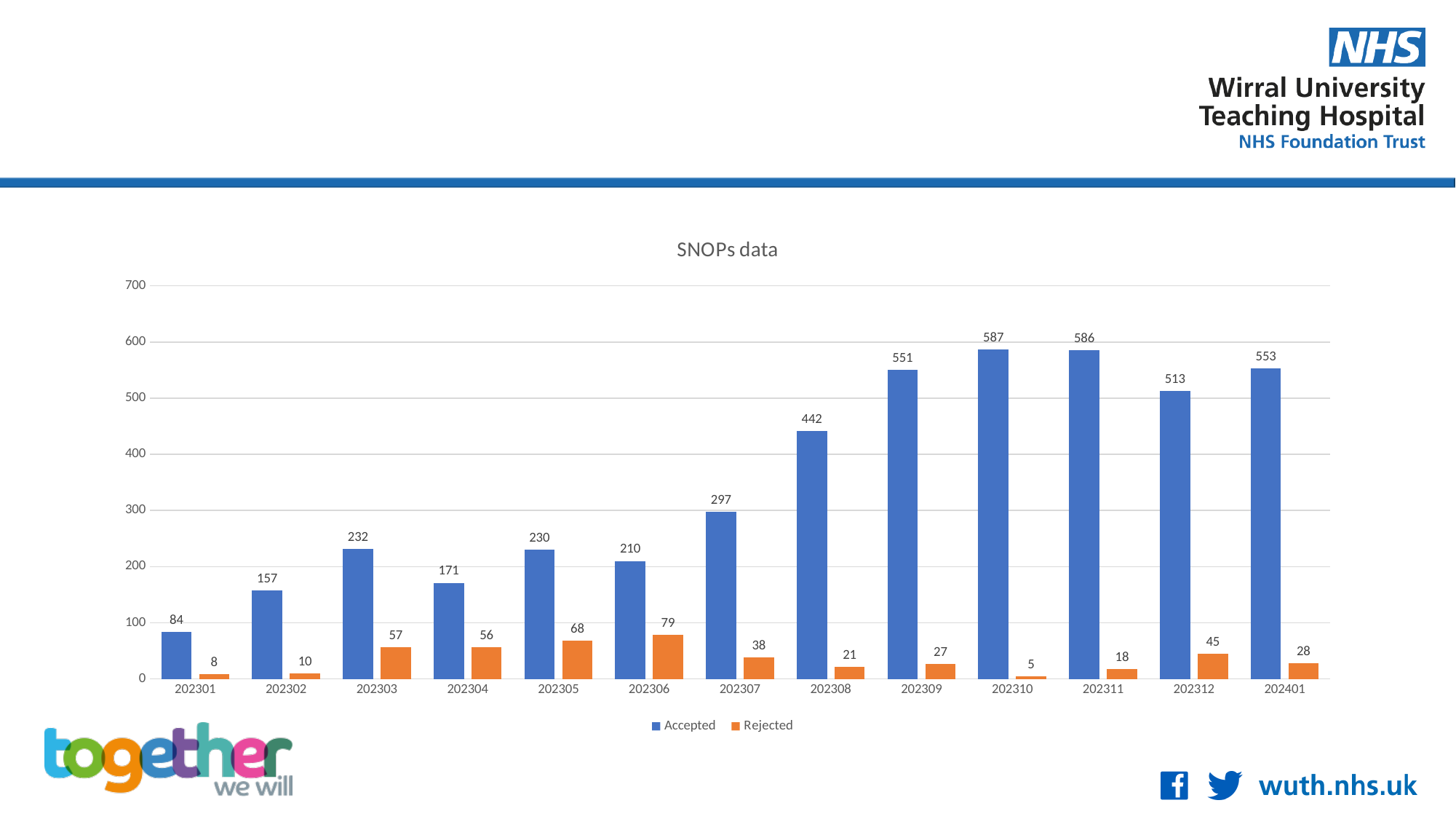

### Chart:

| Category | Accepted   | Rejected    |
|---|---|---|
| 202301 | 84.0 | 8.0 |
| 202302 | 157.0 | 10.0 |
| 202303 | 232.0 | 57.0 |
| 202304 | 171.0 | 56.0 |
| 202305 | 230.0 | 68.0 |
| 202306 | 210.0 | 79.0 |
| 202307 | 297.0 | 38.0 |
| 202308 | 442.0 | 21.0 |
| 202309 | 551.0 | 27.0 |
| 202310 | 587.0 | 5.0 |
| 202311 | 586.0 | 18.0 |
| 202312 | 513.0 | 45.0 |
| 202401 | 553.0 | 28.0 |